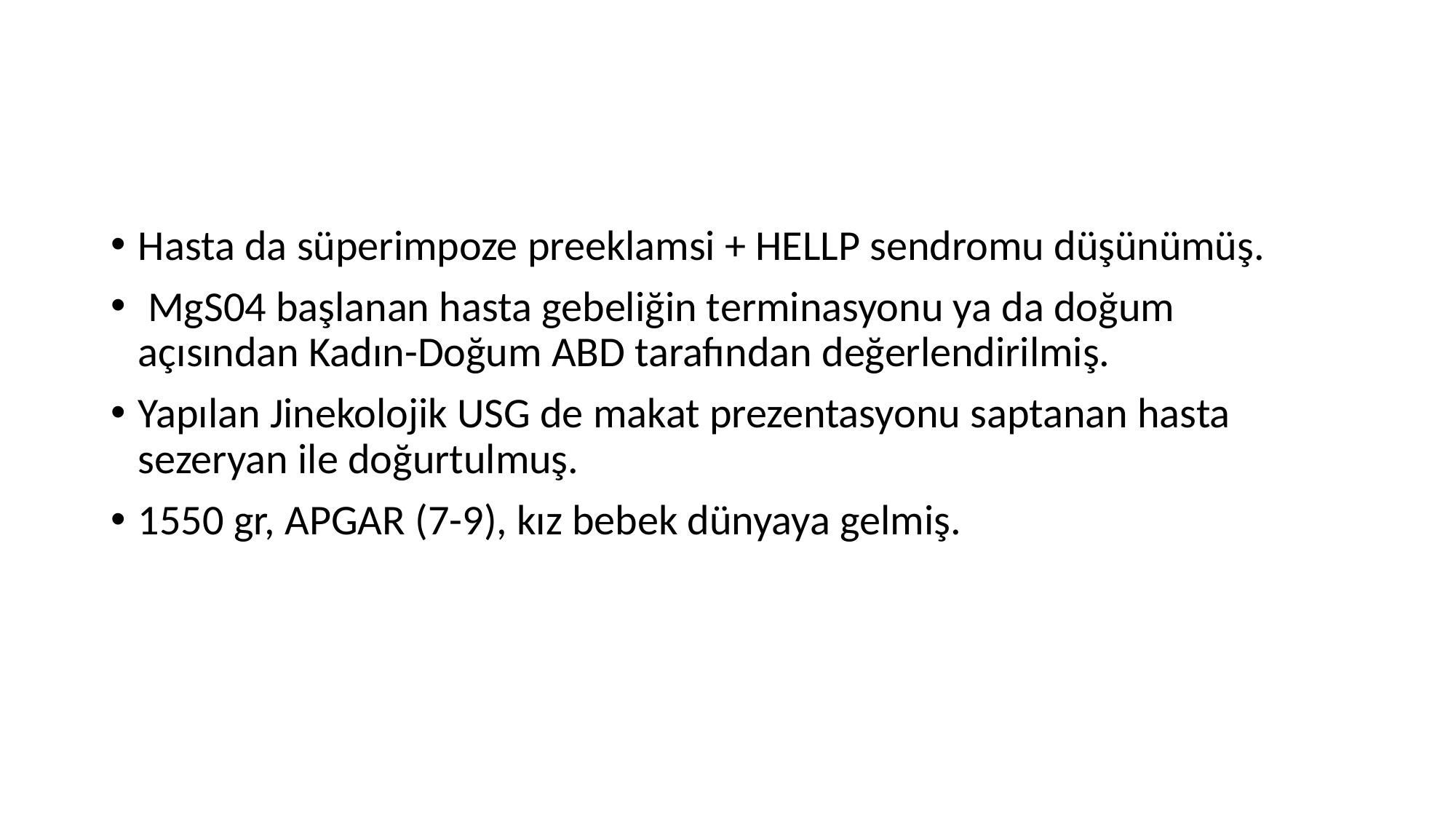

Hasta da süperimpoze preeklamsi + HELLP sendromu düşünümüş.
 MgS04 başlanan hasta gebeliğin terminasyonu ya da doğum açısından Kadın-Doğum ABD tarafından değerlendirilmiş.
Yapılan Jinekolojik USG de makat prezentasyonu saptanan hasta sezeryan ile doğurtulmuş.
1550 gr, APGAR (7-9), kız bebek dünyaya gelmiş.